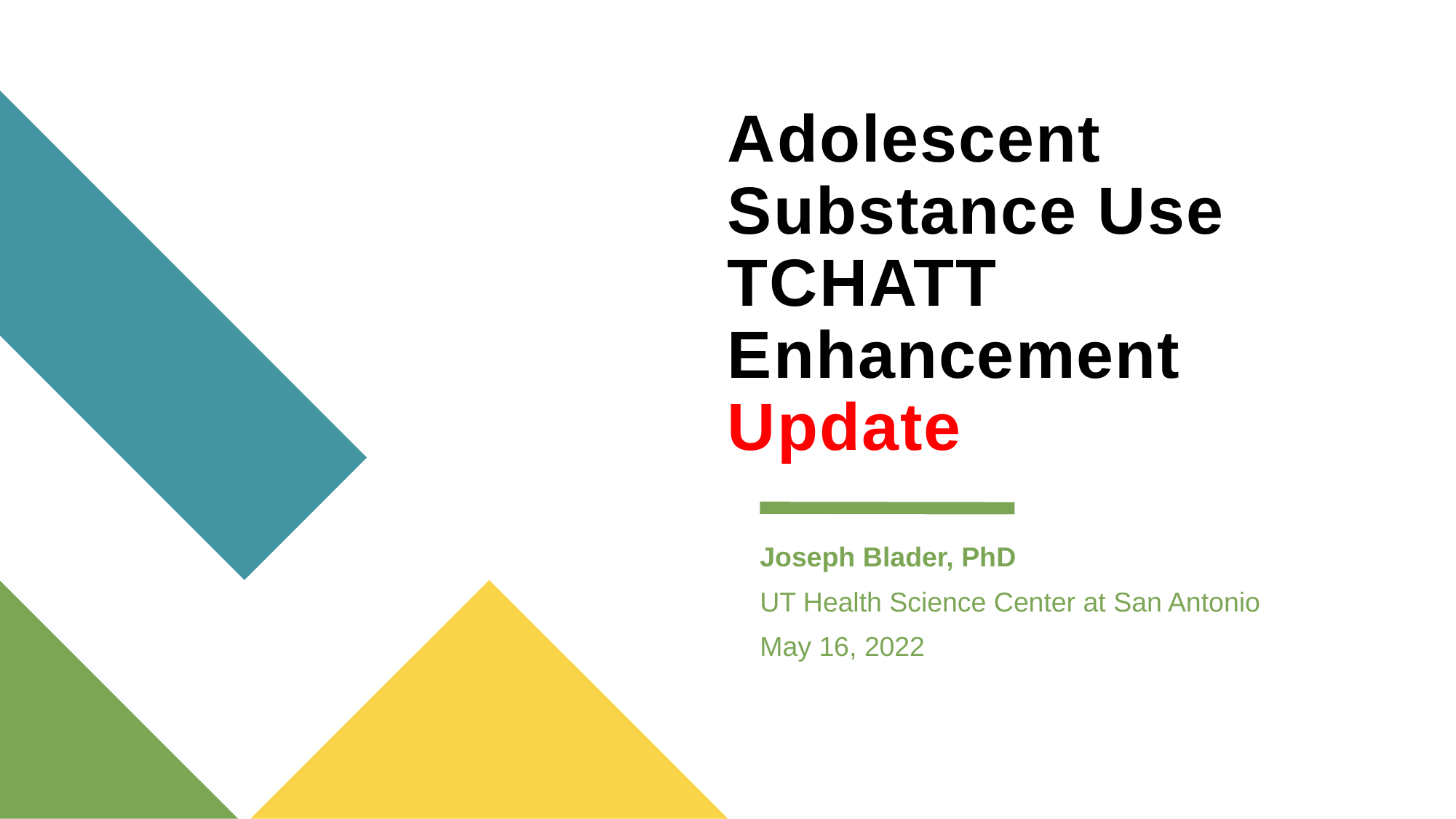

# Adolescent Substance Use TCHATT Enhancement Update
Joseph Blader, PhD
UT Health Science Center at San Antonio
May 16, 2022